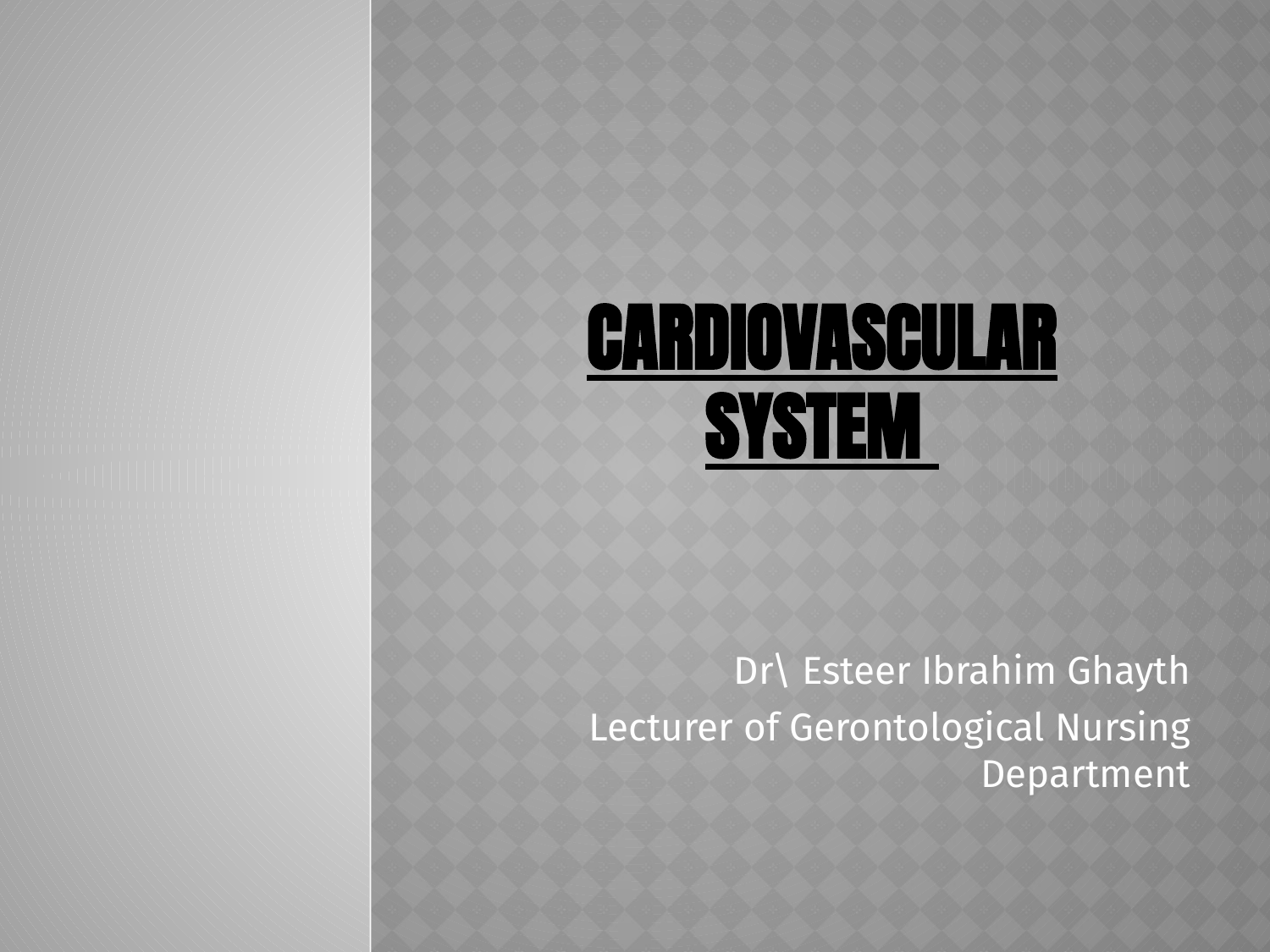

# Cardiovascular System
Dr\ Esteer Ibrahim Ghayth
Lecturer of Gerontological Nursing Department